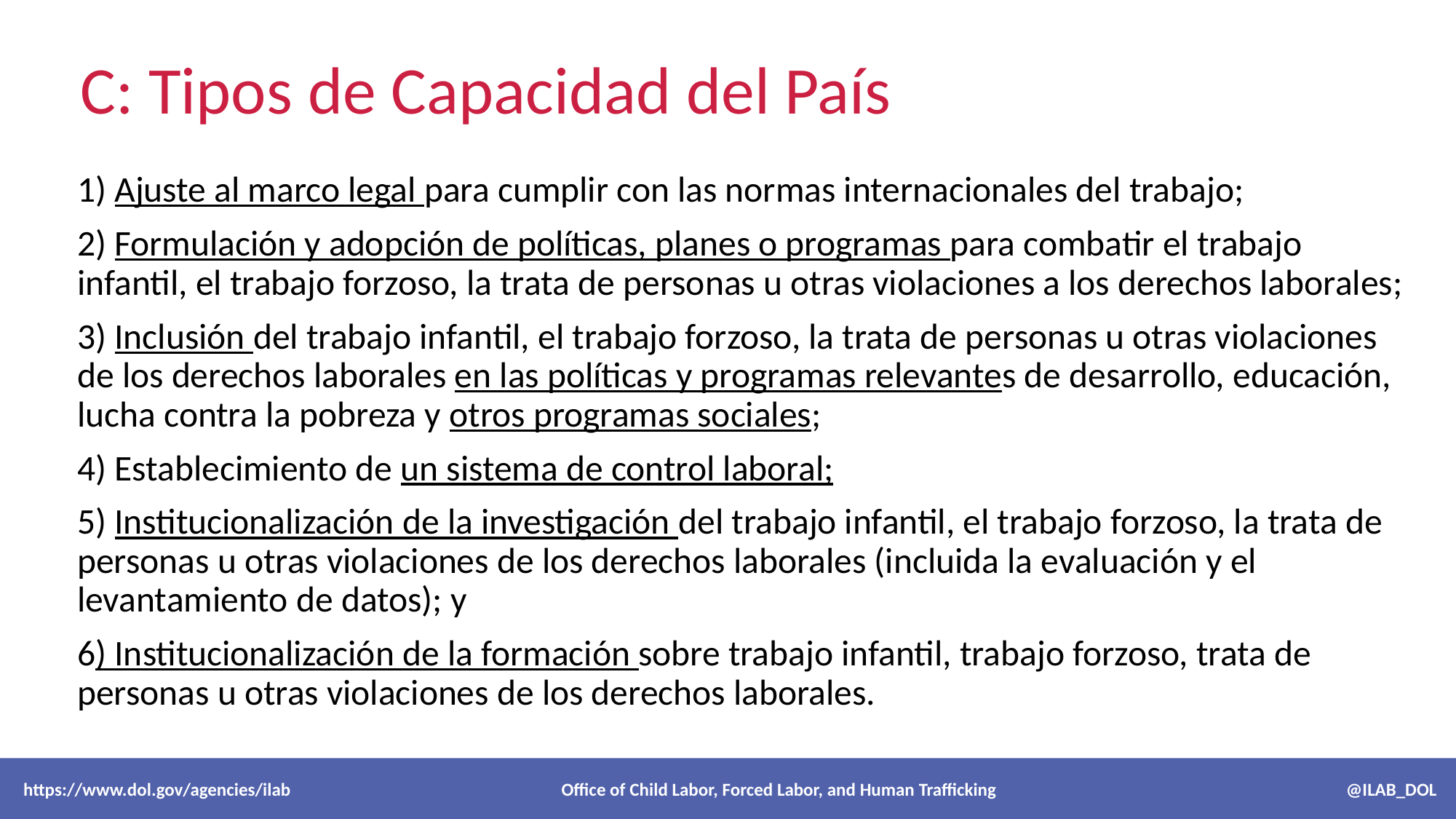

# C: Tipos de Capacidad del País
1) Ajuste al marco legal para cumplir con las normas internacionales del trabajo;
2) Formulación y adopción de políticas, planes o programas para combatir el trabajo infantil, el trabajo forzoso, la trata de personas u otras violaciones a los derechos laborales;
3) Inclusión del trabajo infantil, el trabajo forzoso, la trata de personas u otras violaciones de los derechos laborales en las políticas y programas relevantes de desarrollo, educación, lucha contra la pobreza y otros programas sociales;
4) Establecimiento de un sistema de control laboral;
5) Institucionalización de la investigación del trabajo infantil, el trabajo forzoso, la trata de personas u otras violaciones de los derechos laborales (incluida la evaluación y el levantamiento de datos); y
6) Institucionalización de la formación sobre trabajo infantil, trabajo forzoso, trata de personas u otras violaciones de los derechos laborales.
   https://www.dol.gov/agencies/ilab                                                                 Office of Child Labor, Forced Labor, and Human Trafficking                                                                                    @ILAB_DOL